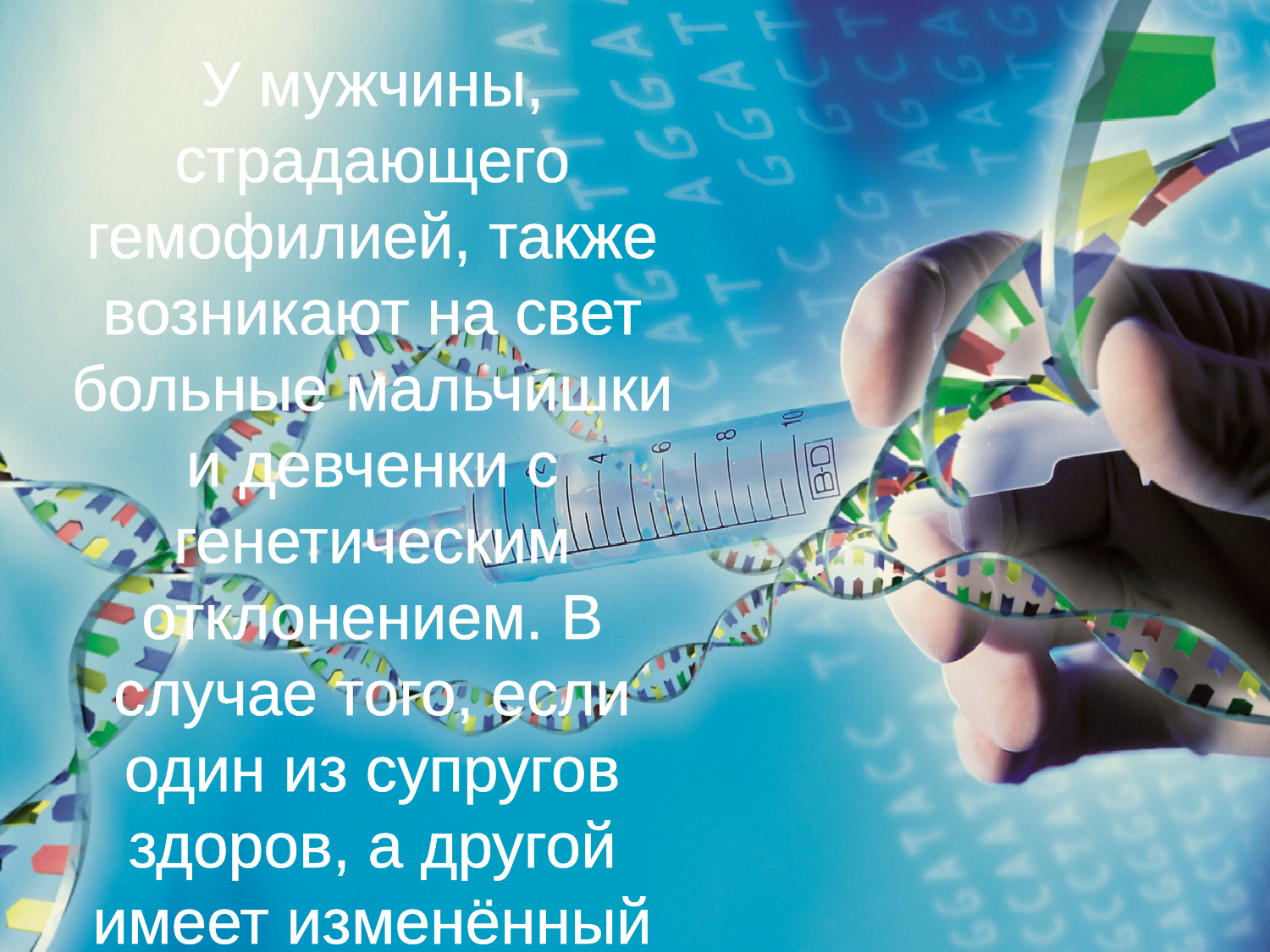

У мужчины, страдающего гемофилией, также возникают на свет больные мальчишки и девченки с генетическим отклонением. В случае того, если один из супругов здоров, а другой имеет изменённый ген в Х-хромосоме, возможность рождения малышей с аналогичным пороком равна 50 процентов.